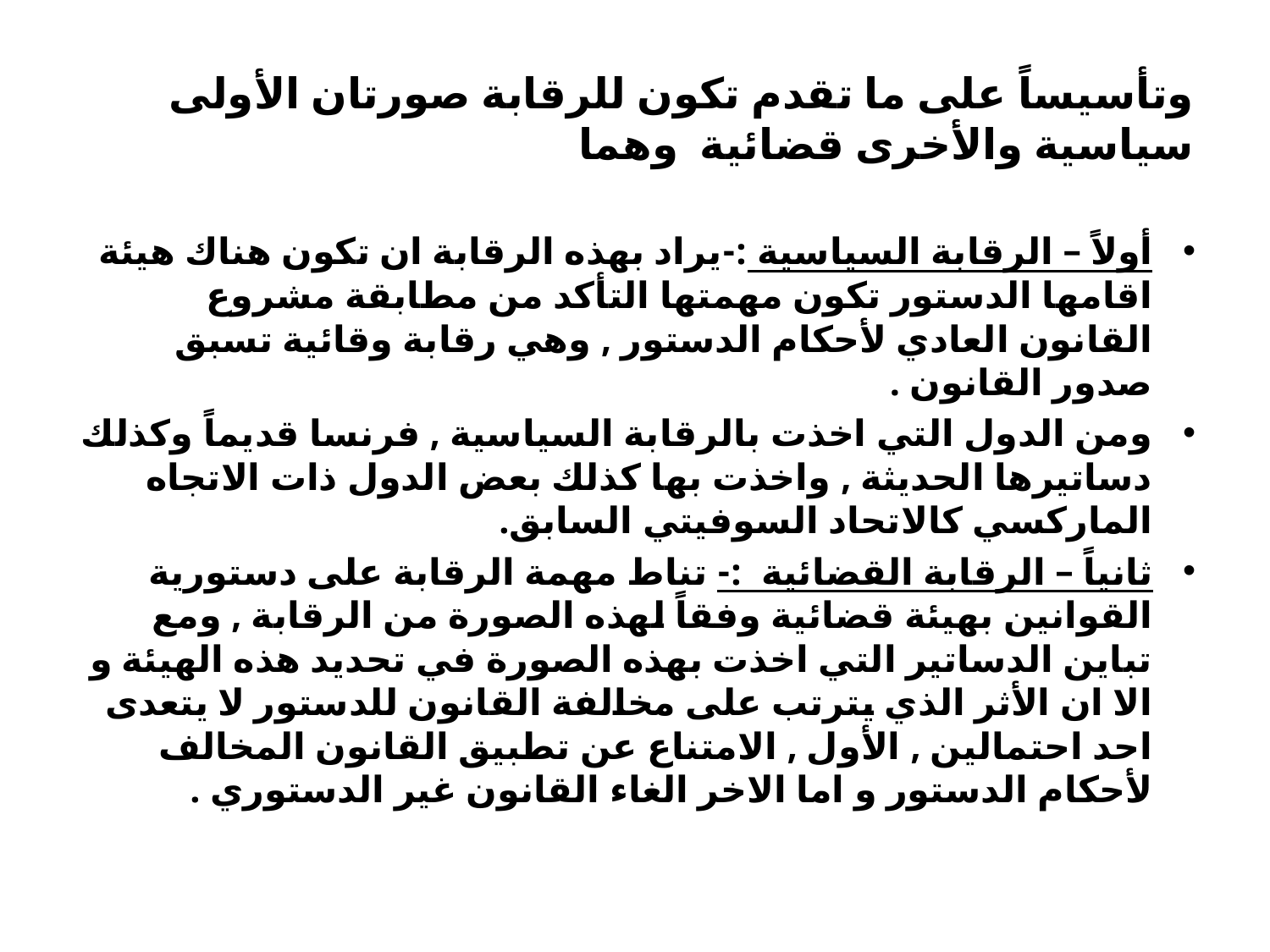

# وتأسيساً على ما تقدم تكون للرقابة صورتان الأولى سياسية والأخرى قضائية  وهما
أولاً – الرقابة السياسية :-يراد بهذه الرقابة ان تكون هناك هيئة اقامها الدستور تكون مهمتها التأكد من مطابقة مشروع القانون العادي لأحكام الدستور , وهي رقابة وقائية تسبق صدور القانون .
ومن الدول التي اخذت بالرقابة السياسية , فرنسا قديماً وكذلك دساتيرها الحديثة , واخذت بها كذلك بعض الدول ذات الاتجاه الماركسي كالاتحاد السوفيتي السابق.
ثانياً – الرقابة القضائية  :- تناط مهمة الرقابة على دستورية القوانين بهيئة قضائية وفقاً لهذه الصورة من الرقابة , ومع تباين الدساتير التي اخذت بهذه الصورة في تحديد هذه الهيئة و الا ان الأثر الذي يترتب على مخالفة القانون للدستور لا يتعدى احد احتمالين , الأول , الامتناع عن تطبيق القانون المخالف لأحكام الدستور و اما الاخر الغاء القانون غير الدستوري .